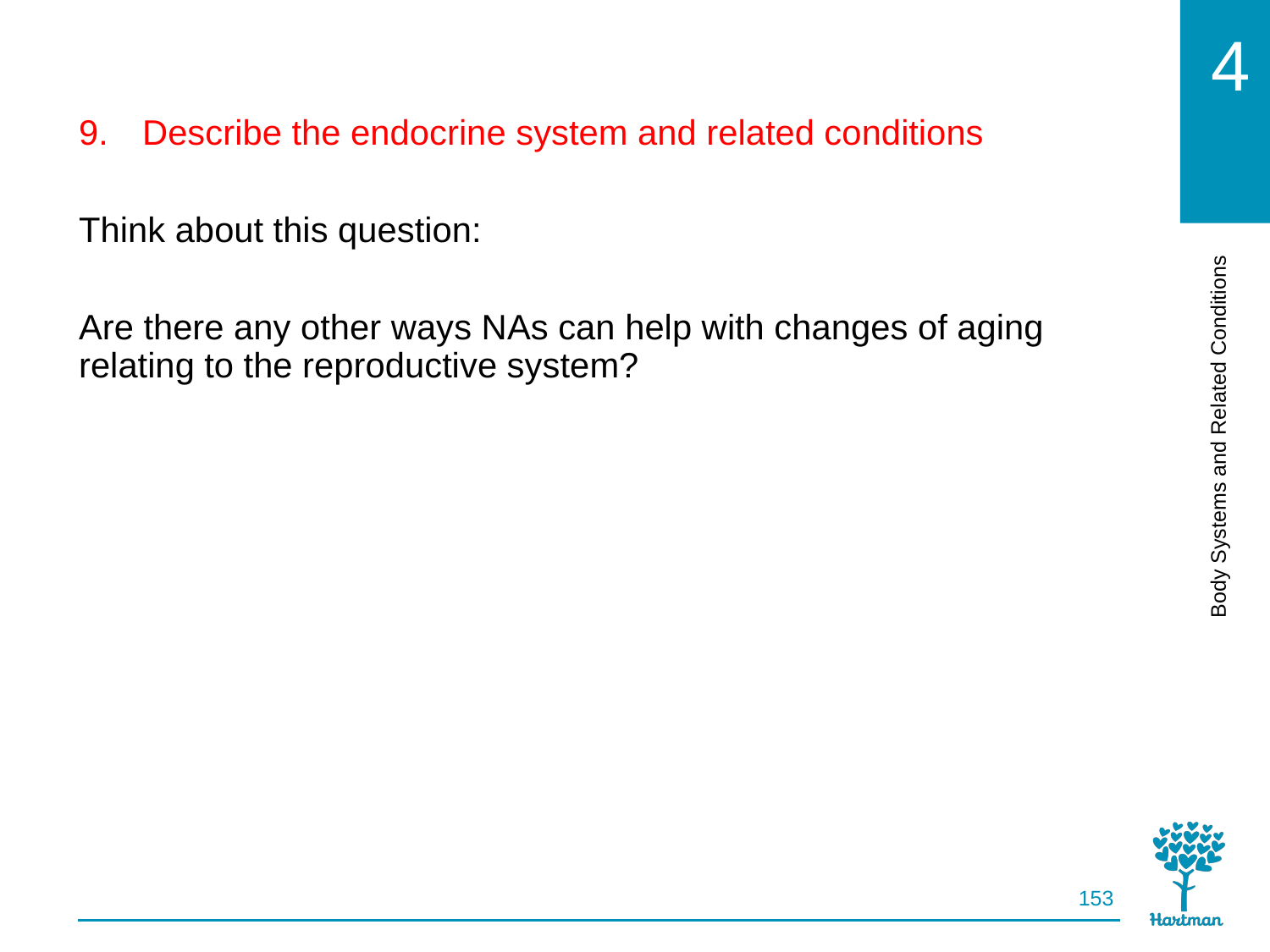

# LO9, content 5
Describe the endocrine system and related conditions

Think about this question:

Are there any other ways NAs can help with changes of aging relating to the reproductive system?

153